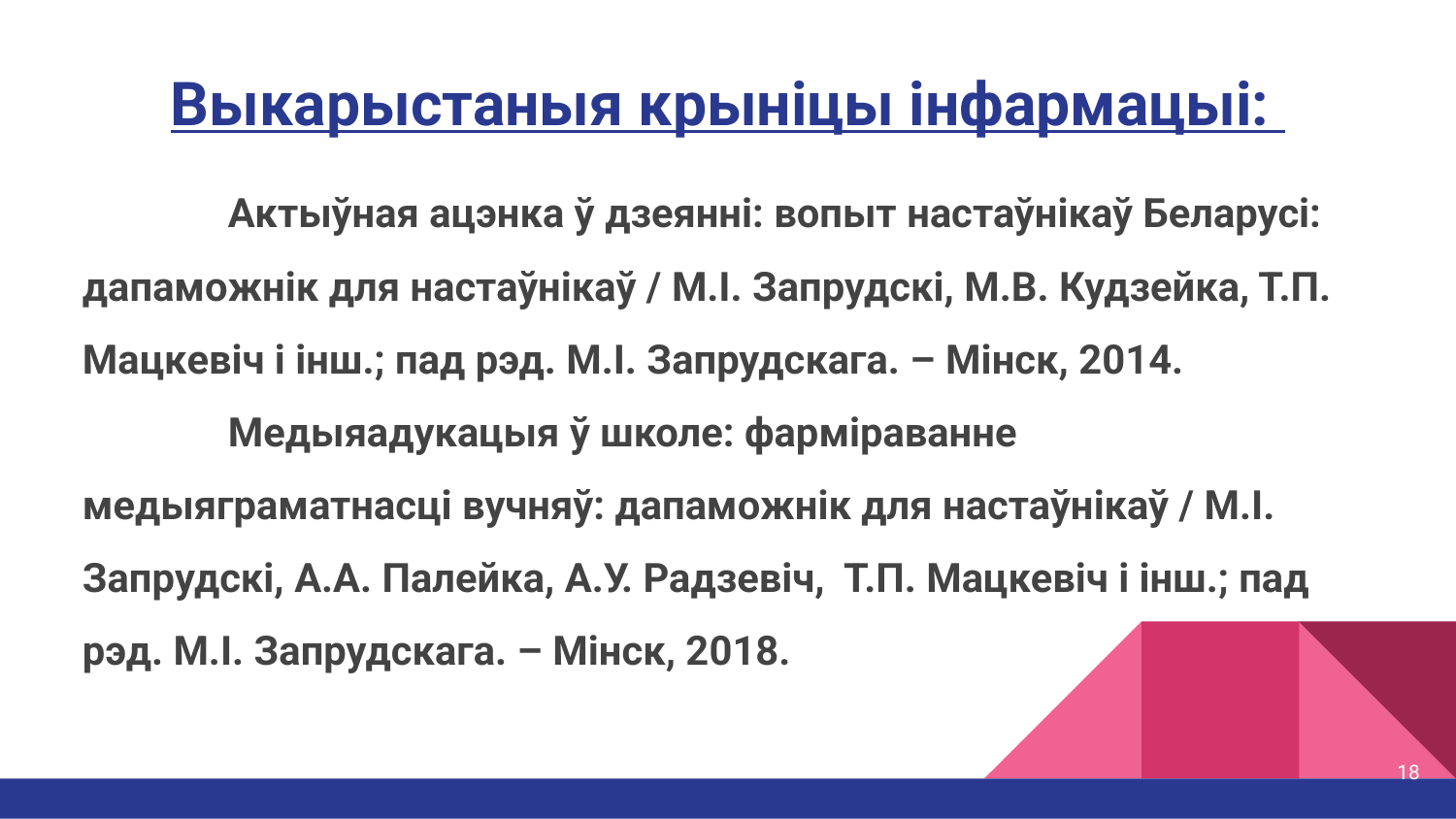

# Выкарыстаныя крыніцы інфармацыі:
	Актыўная ацэнка ў дзеянні: вопыт настаўнікаў Беларусі: дапаможнік для настаўнікаў / М.І. Запрудскі, М.В. Кудзейка, Т.П. Мацкевіч і інш.; пад рэд. М.І. Запрудскага. – Мінск, 2014.
	Медыяадукацыя ў школе: фарміраванне медыяграматнасці вучняў: дапаможнік для настаўнікаў / М.І. Запрудскі, А.А. Палейка, А.У. Радзевіч,  Т.П. Мацкевіч і інш.; пад рэд. М.І. Запрудскага. – Мінск, 2018.

18